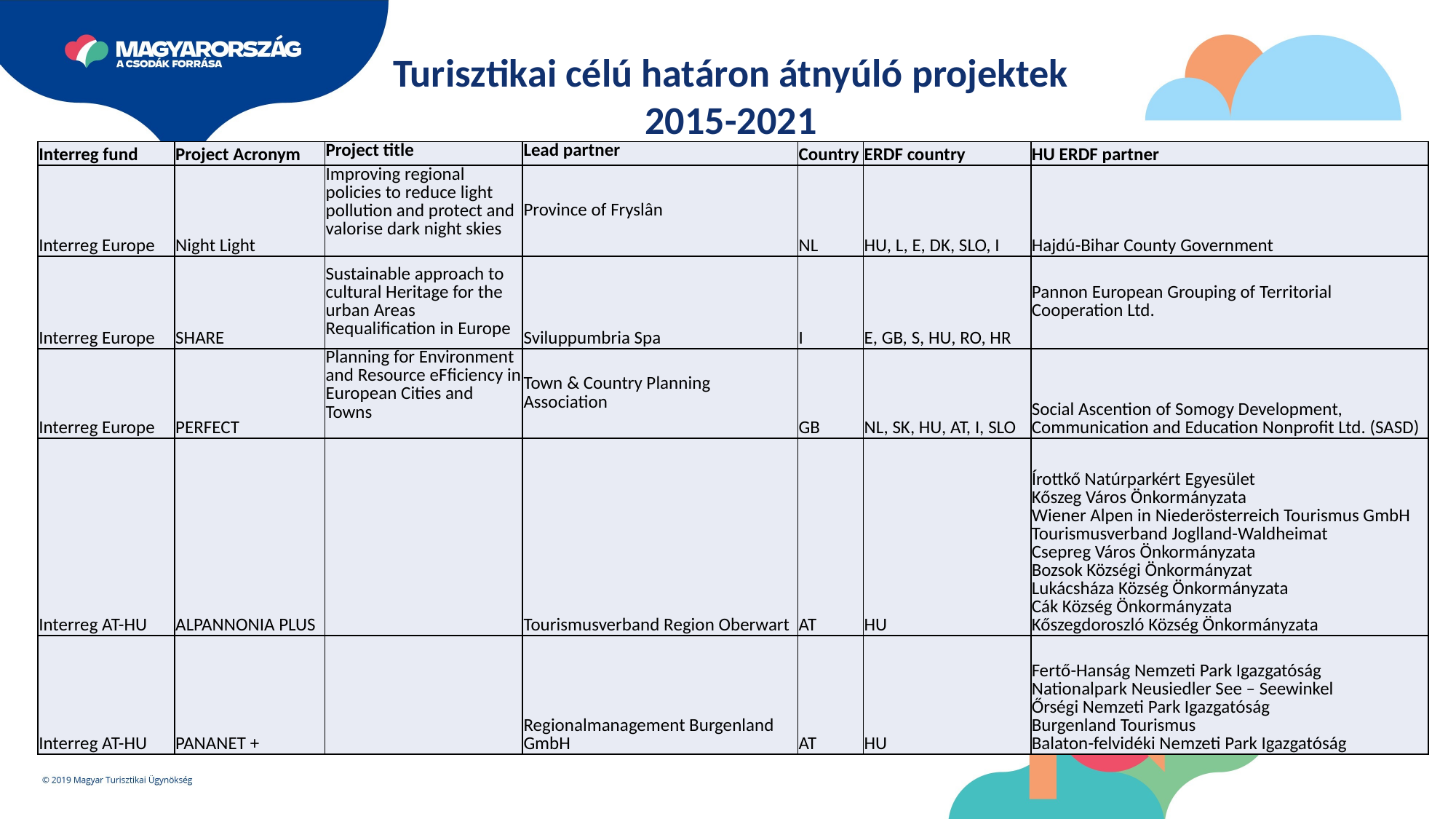

Turisztikai célú határon átnyúló projektek
2015-2021

| Interreg fund | Project Acronym | Project title | Lead partner | Country | ERDF country | HU ERDF partner |
| --- | --- | --- | --- | --- | --- | --- |
| Interreg Europe | Night Light | Improving regional policies to reduce light pollution and protect and valorise dark night skies | Province of Fryslân | NL | HU, L, E, DK, SLO, I | Hajdú-Bihar County Government |
| Interreg Europe | SHARE | Sustainable approach to cultural Heritage for the urban Areas Requalification in Europe | Sviluppumbria Spa | I | E, GB, S, HU, RO, HR | Pannon European Grouping of Territorial Cooperation Ltd. |
| Interreg Europe | PERFECT | Planning for Environment and Resource eFficiency in European Cities and Towns | Town & Country Planning Association | GB | NL, SK, HU, AT, I, SLO | Social Ascention of Somogy Development, Communication and Education Nonprofit Ltd. (SASD) |
| Interreg AT-HU | ALPANNONIA PLUS |  | Tourismusverband Region Oberwart | AT | HU | Írottkő Natúrparkért Egyesület Kőszeg Város Önkormányzata Wiener Alpen in Niederösterreich Tourismus GmbH Tourismusverband Joglland-Waldheimat Csepreg Város Önkormányzata Bozsok Községi Önkormányzat Lukácsháza Község Önkormányzata Cák Község Önkormányzata Kőszegdoroszló Község Önkormányzata |
| Interreg AT-HU | PANANET + |  | Regionalmanagement Burgenland GmbH | AT | HU | Fertő-Hanság Nemzeti Park Igazgatóság Nationalpark Neusiedler See – Seewinkel Őrségi Nemzeti Park Igazgatóság Burgenland Tourismus Balaton-felvidéki Nemzeti Park Igazgatóság |